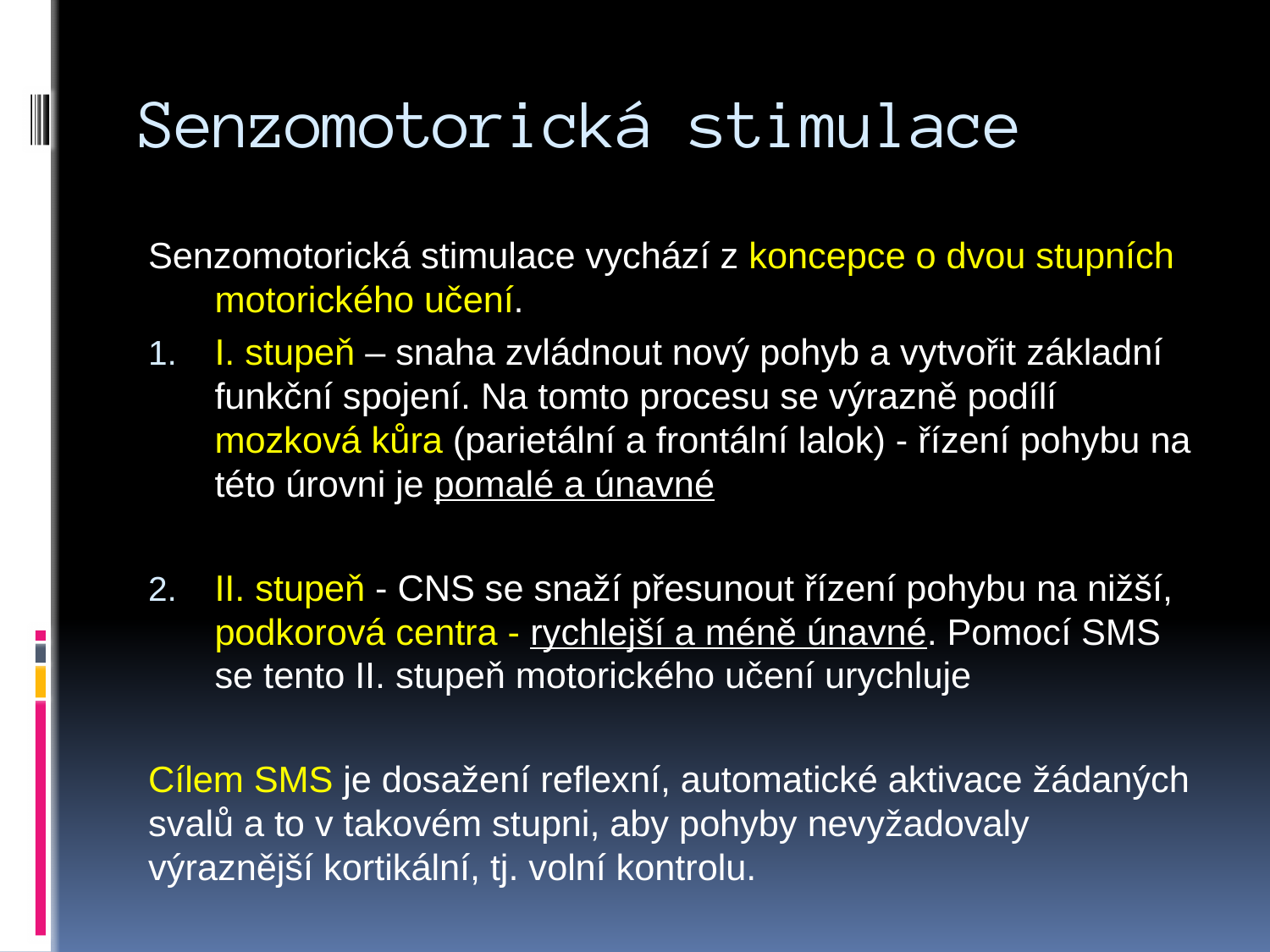

# Senzomotorická stimulace
Senzomotorická stimulace vychází z koncepce o dvou stupních motorického učení.
I. stupeň – snaha zvládnout nový pohyb a vytvořit základní funkční spojení. Na tomto procesu se výrazně podílí mozková kůra (parietální a frontální lalok) - řízení pohybu na této úrovni je pomalé a únavné

II. stupeň - CNS se snaží přesunout řízení pohybu na nižší, podkorová centra - rychlejší a méně únavné. Pomocí SMS se tento II. stupeň motorického učení urychluje

Cílem SMS je dosažení reflexní, automatické aktivace žádaných svalů a to v takovém stupni, aby pohyby nevyžadovaly výraznější kortikální, tj. volní kontrolu.